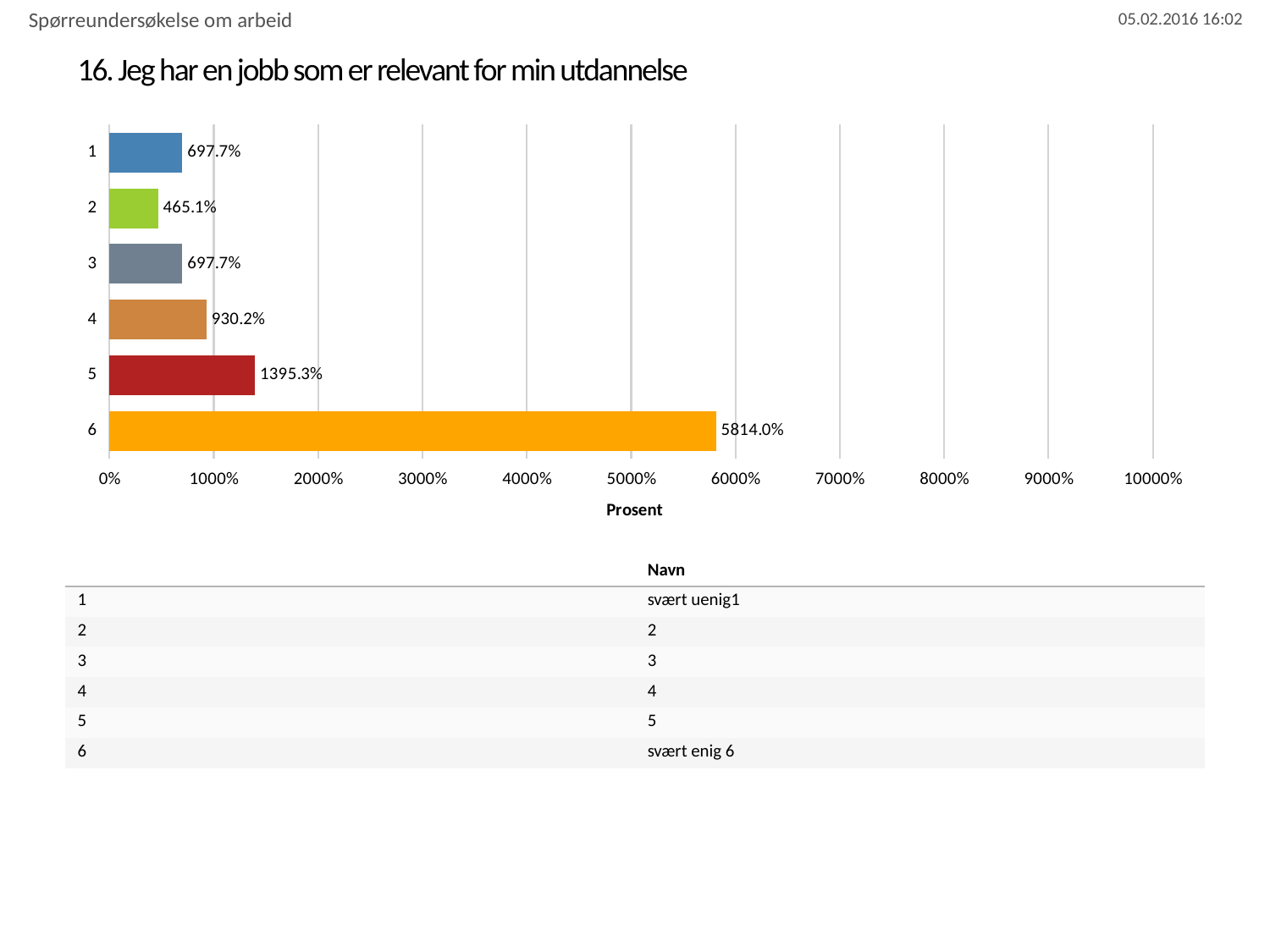

Spørreundersøkelse om arbeid
# 16. Jeg har en jobb som er relevant for min utdannelse

### Chart

| Category | Jeg har en jobb som er relevant for min utdannelse |
|---|---|
| 1 | 6.976744186046512 |
| 2 | 4.651162790697675 |
| 3 | 6.976744186046512 |
| 4 | 9.30232558139535 |
| 5 | 13.953488372093023 |
| 6 | 58.13953488372093 |
|  | Navn |
| --- | --- |
| 1 | svært uenig1 |
| 2 | 2 |
| 3 | 3 |
| 4 | 4 |
| 5 | 5 |
| 6 | svært enig 6 |